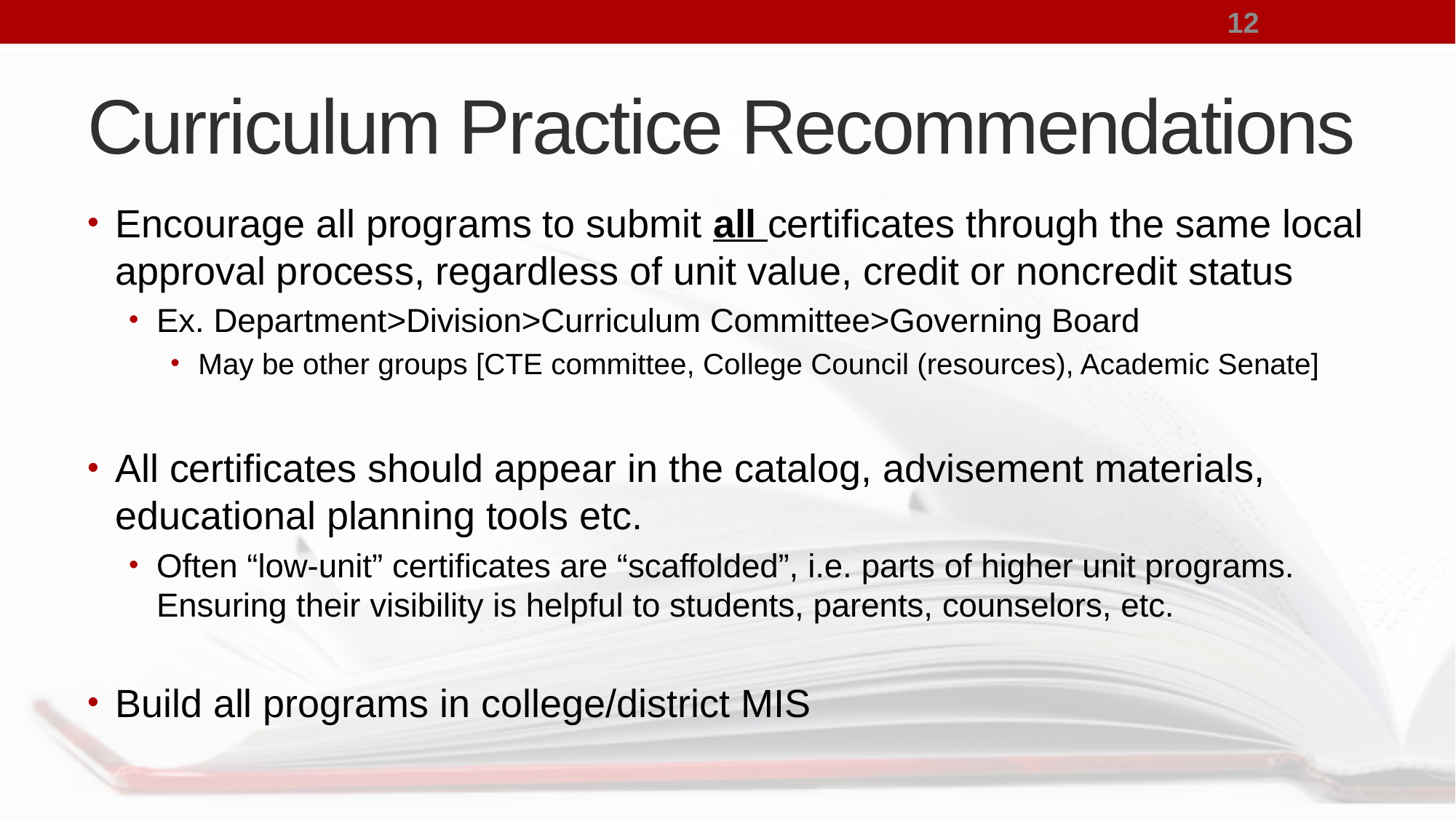

12
# Curriculum Practice Recommendations
Encourage all programs to submit all certificates through the same local approval process, regardless of unit value, credit or noncredit status
Ex. Department>Division>Curriculum Committee>Governing Board
May be other groups [CTE committee, College Council (resources), Academic Senate]

All certificates should appear in the catalog, advisement materials, educational planning tools etc.
Often “low-unit” certificates are “scaffolded”, i.e. parts of higher unit programs. Ensuring their visibility is helpful to students, parents, counselors, etc.

Build all programs in college/district MIS